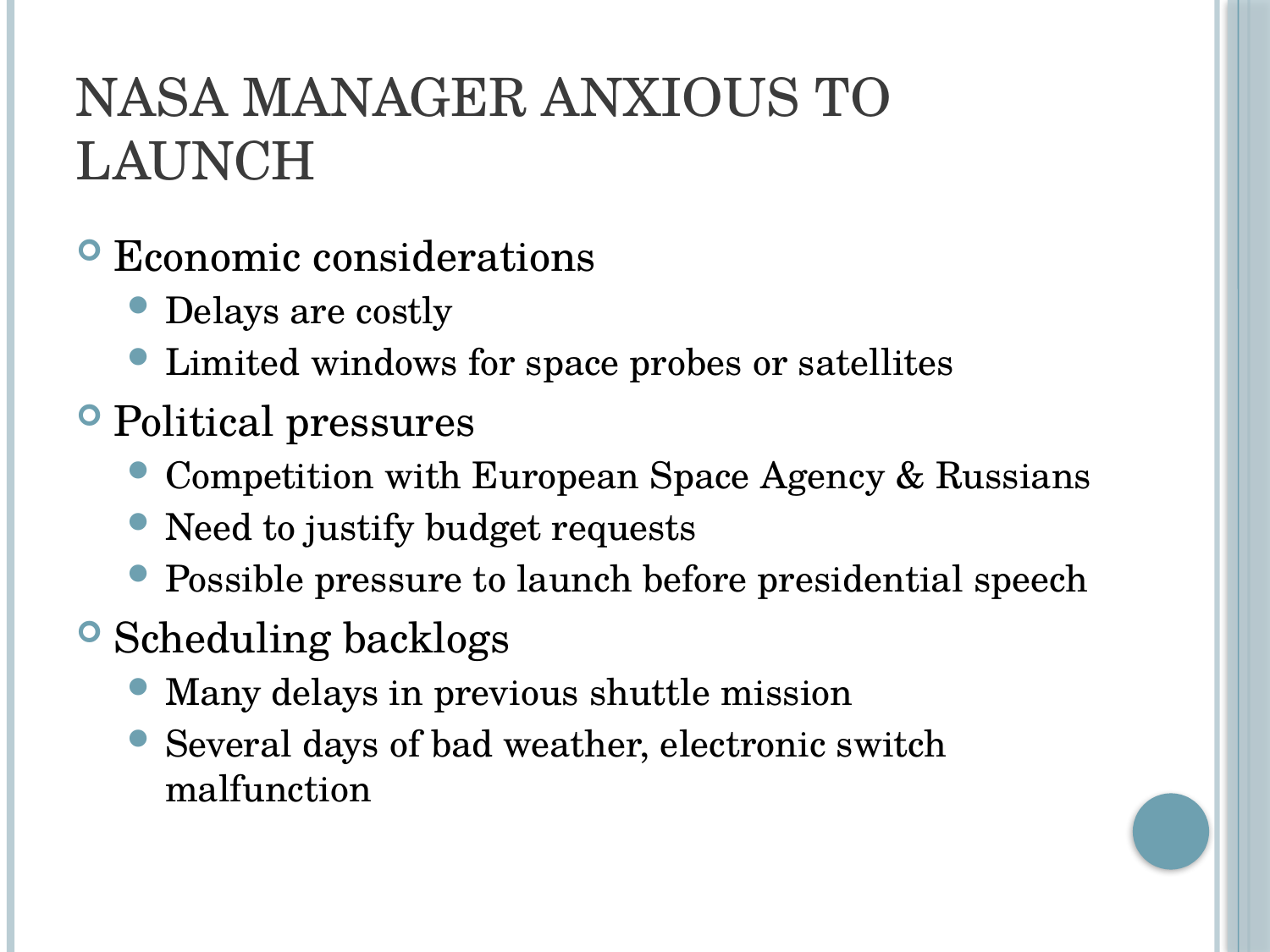

# NASA Manager Anxious to Launch
Economic considerations
Delays are costly
Limited windows for space probes or satellites
Political pressures
Competition with European Space Agency & Russians
Need to justify budget requests
Possible pressure to launch before presidential speech
Scheduling backlogs
Many delays in previous shuttle mission
Several days of bad weather, electronic switch malfunction